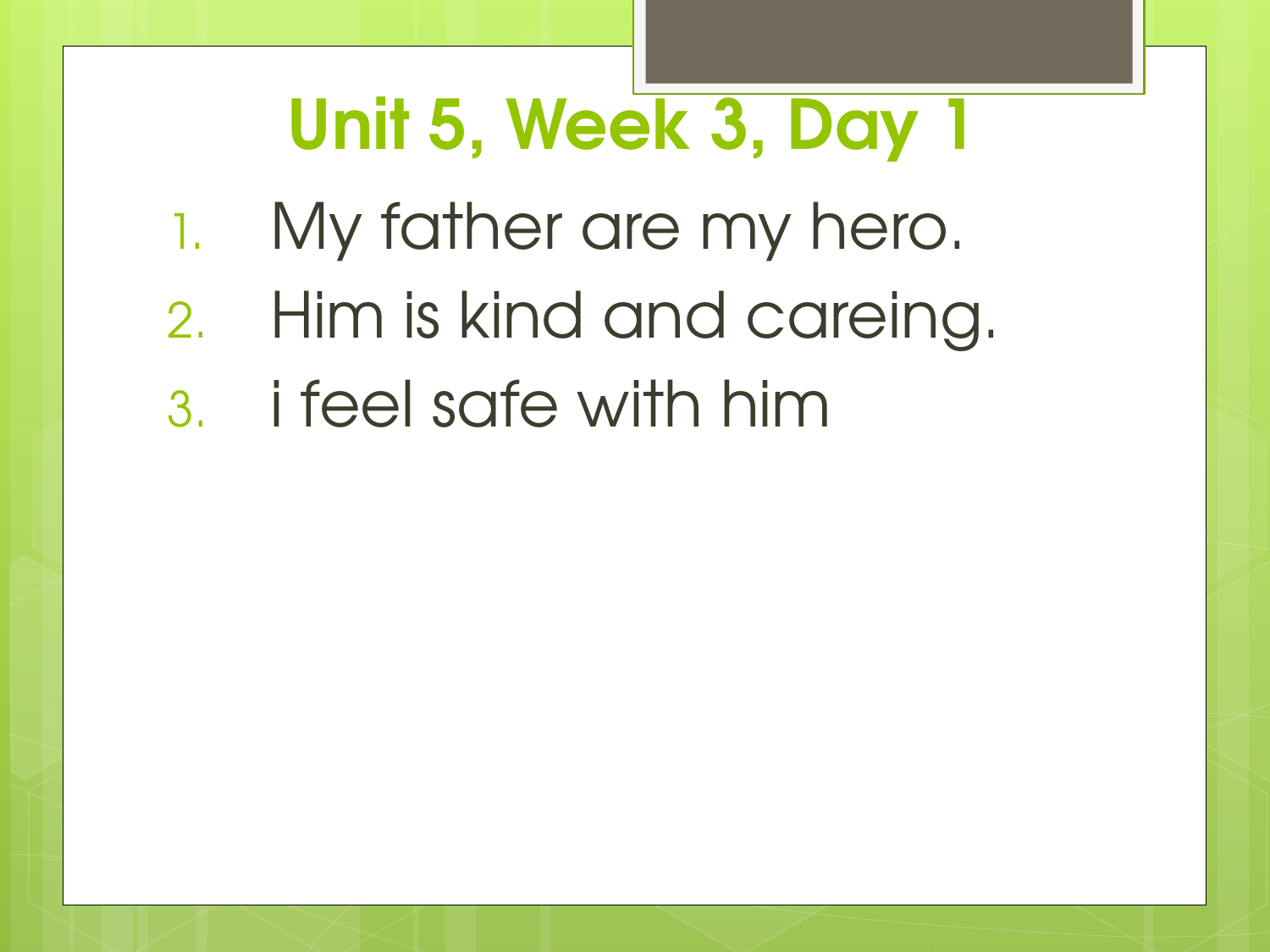

# Unit 5, Week 3, Day 1
My father are my hero.
Him is kind and careing.
i feel safe with him